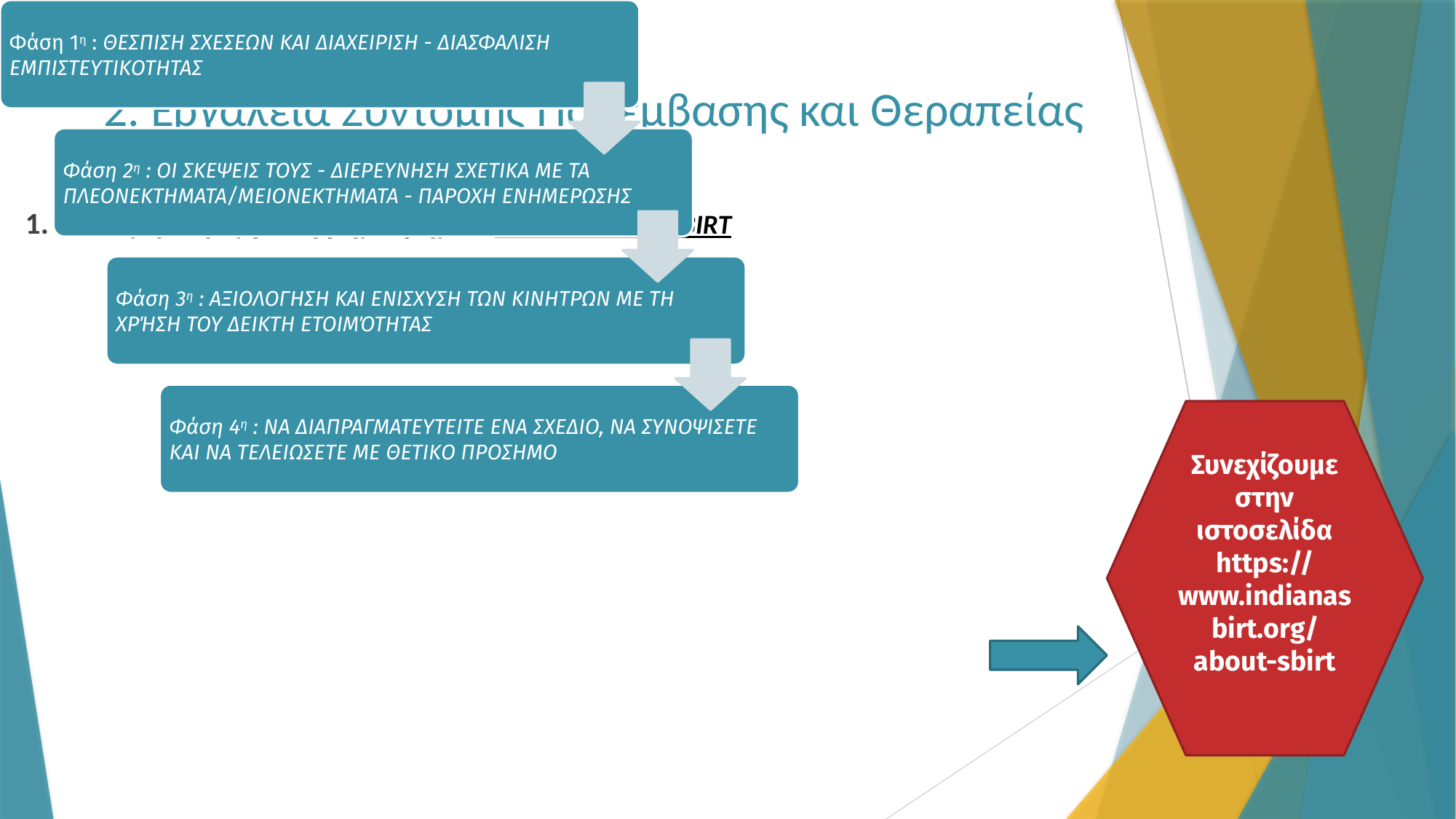

# 2. Εργαλεία Σύντομης Παρέμβασης και Θεραπείας
1. Σύντομη παρέμβαση βήμα-βήμα - ΟΙ ΦΑΣΕΙΣ ΤΟΥ SBIRT
Φάση 1η : ΘΕΣΠΙΣΗ ΣΧΕΣΕΩΝ ΚΑΙ ΔΙΑΧΕΙΡΙΣΗ - ΔΙΑΣΦΑΛΙΣΗ ΕΜΠΙΣΤΕΥΤΙΚΟΤΗΤΑΣ
Φάση 2η : ΟΙ ΣΚΕΨΕΙΣ ΤΟΥΣ - ΔΙΕΡΕΥΝΗΣΗ ΣΧΕΤΙΚΑ ΜΕ ΤΑ ΠΛΕΟΝΕΚΤΗΜΑΤΑ/ΜΕΙΟΝΕΚΤΗΜΑΤΑ - ΠΑΡΟΧΗ ΕΝΗΜΕΡΩΣΗΣ
Φάση 3η : ΑΞΙΟΛΟΓΗΣΗ ΚΑΙ ΕΝΙΣΧΥΣΗ ΤΩΝ ΚΙΝΗΤΡΩΝ ΜΕ ΤΗ ΧΡΉΣΗ ΤΟΥ ΔΕΙΚΤΗ ΕΤΟΙΜΌΤΗΤΑΣ
Φάση 4η : ΝΑ ΔΙΑΠΡΑΓΜΑΤΕΥΤΕΙΤΕ ΕΝΑ ΣΧΕΔΙΟ, ΝΑ ΣΥΝΟΨΙΣΕΤΕ ΚΑΙ ΝΑ ΤΕΛΕΙΩΣΕΤΕ ΜΕ ΘΕΤΙΚΟ ΠΡΟΣΗΜΟ

Συνεχίζουμε στην ιστοσελίδα
https://www.indianasbirt.org/about-sbirt